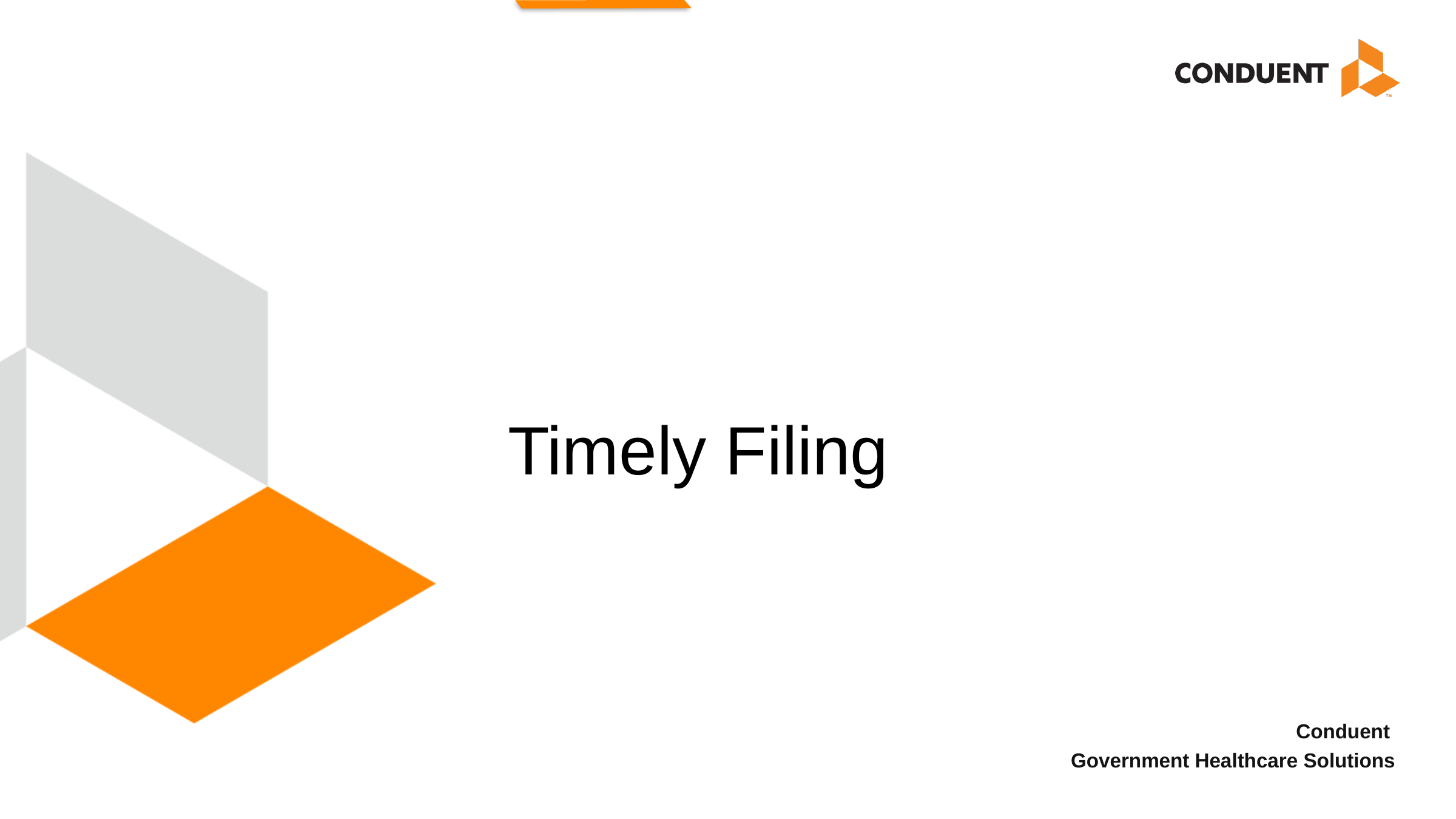

# Timely Filing
Conduent
Government Healthcare Solutions